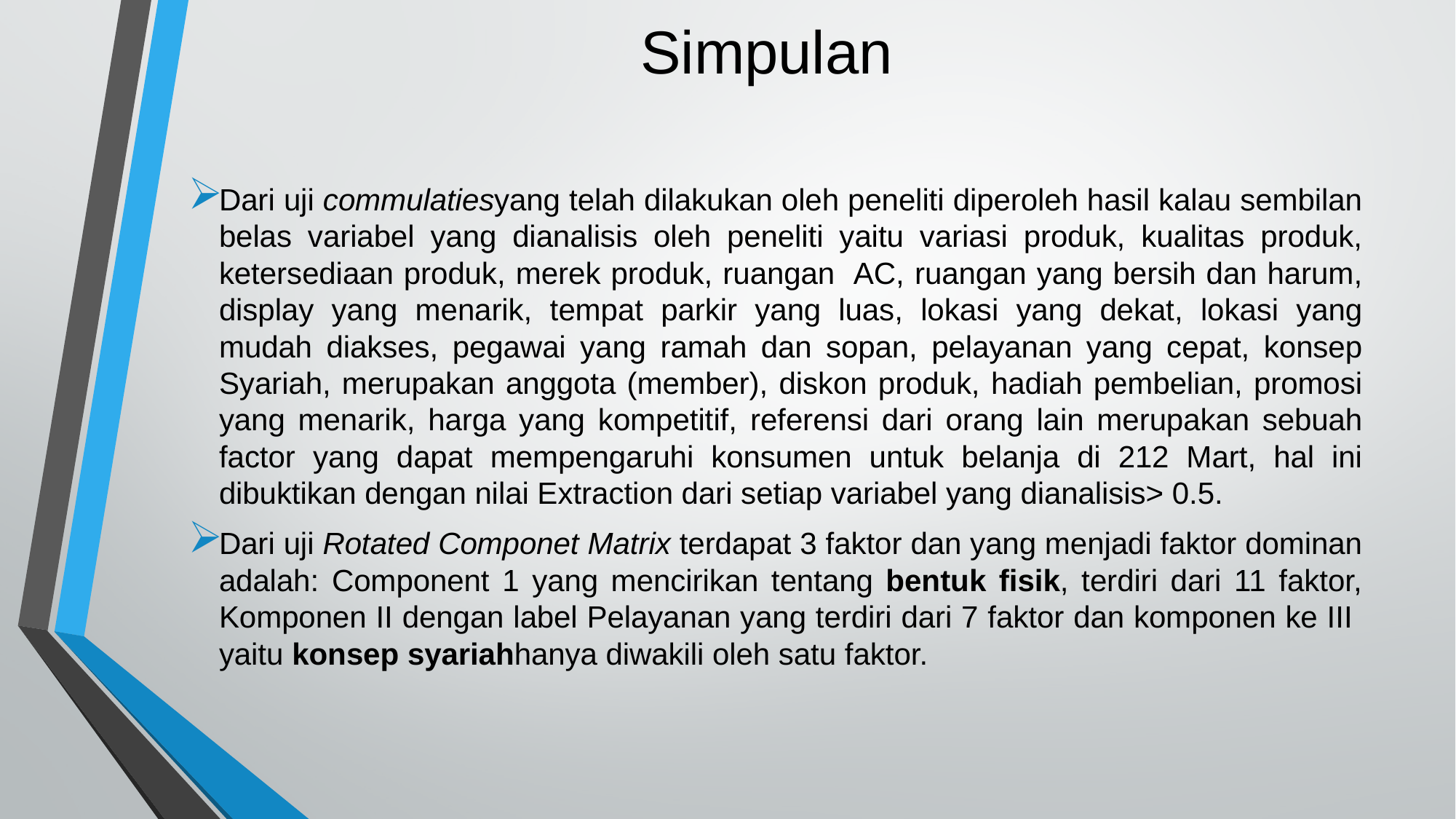

# Simpulan
Dari uji commulatiesyang telah dilakukan oleh peneliti diperoleh hasil kalau sembilan belas variabel yang dianalisis oleh peneliti yaitu variasi produk, kualitas produk, ketersediaan produk, merek produk, ruangan  AC, ruangan yang bersih dan harum, display yang menarik, tempat parkir yang luas, lokasi yang dekat, lokasi yang mudah diakses, pegawai yang ramah dan sopan, pelayanan yang cepat, konsep Syariah, merupakan anggota (member), diskon produk, hadiah pembelian, promosi yang menarik, harga yang kompetitif, referensi dari orang lain merupakan sebuah factor yang dapat mempengaruhi konsumen untuk belanja di 212 Mart, hal ini dibuktikan dengan nilai Extraction dari setiap variabel yang dianalisis> 0.5.
Dari uji Rotated Componet Matrix terdapat 3 faktor dan yang menjadi faktor dominan adalah: Component 1 yang mencirikan tentang bentuk fisik, terdiri dari 11 faktor, Komponen II dengan label Pelayanan yang terdiri dari 7 faktor dan komponen ke III  yaitu konsep syariahhanya diwakili oleh satu faktor.